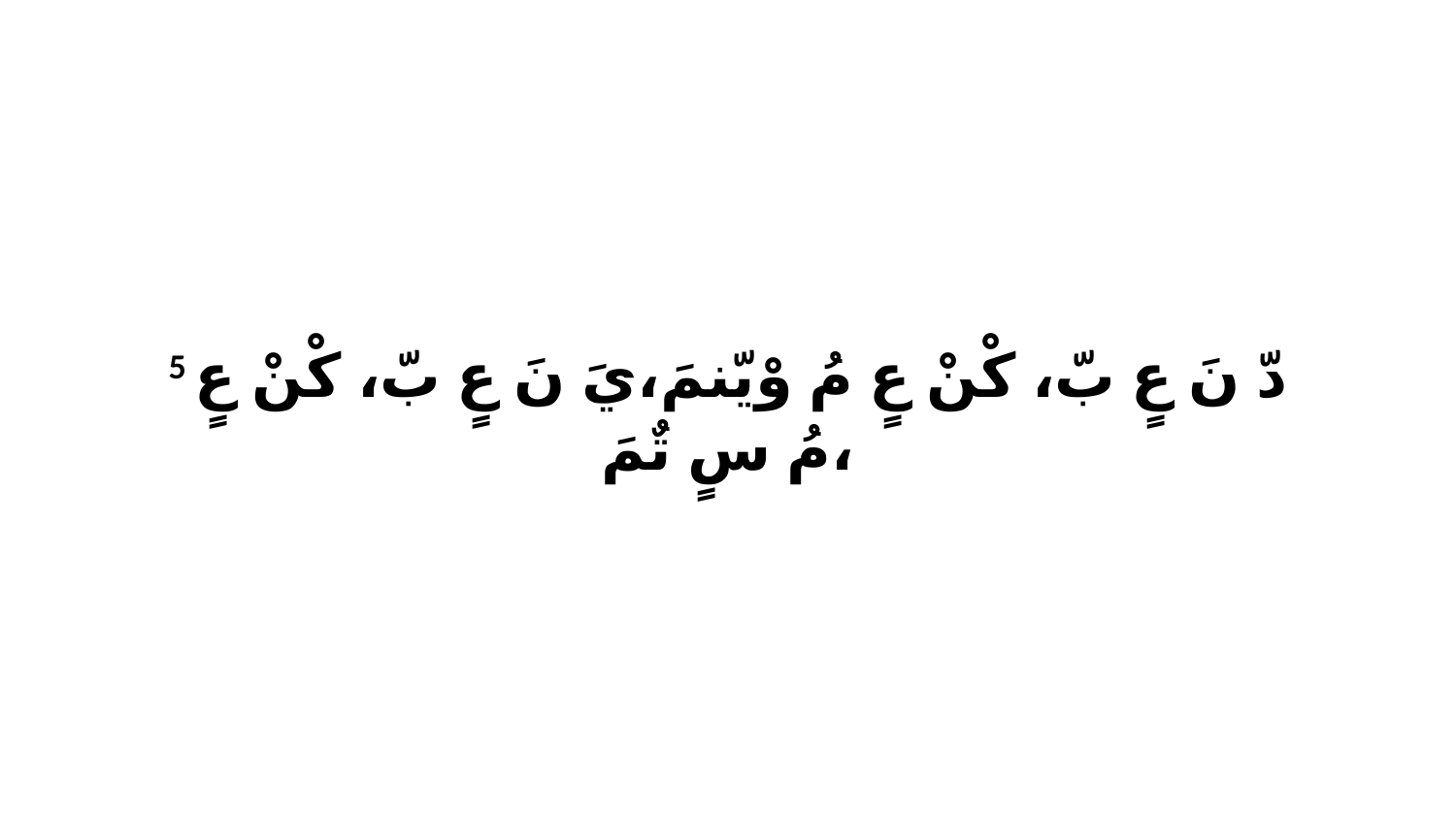

5 دّ نَ عٍ بّ، كْنْ عٍ مُ وْيّنمَ،يَ نَ عٍ بّ، كْنْ عٍ مُ سٍ تٌمَ،